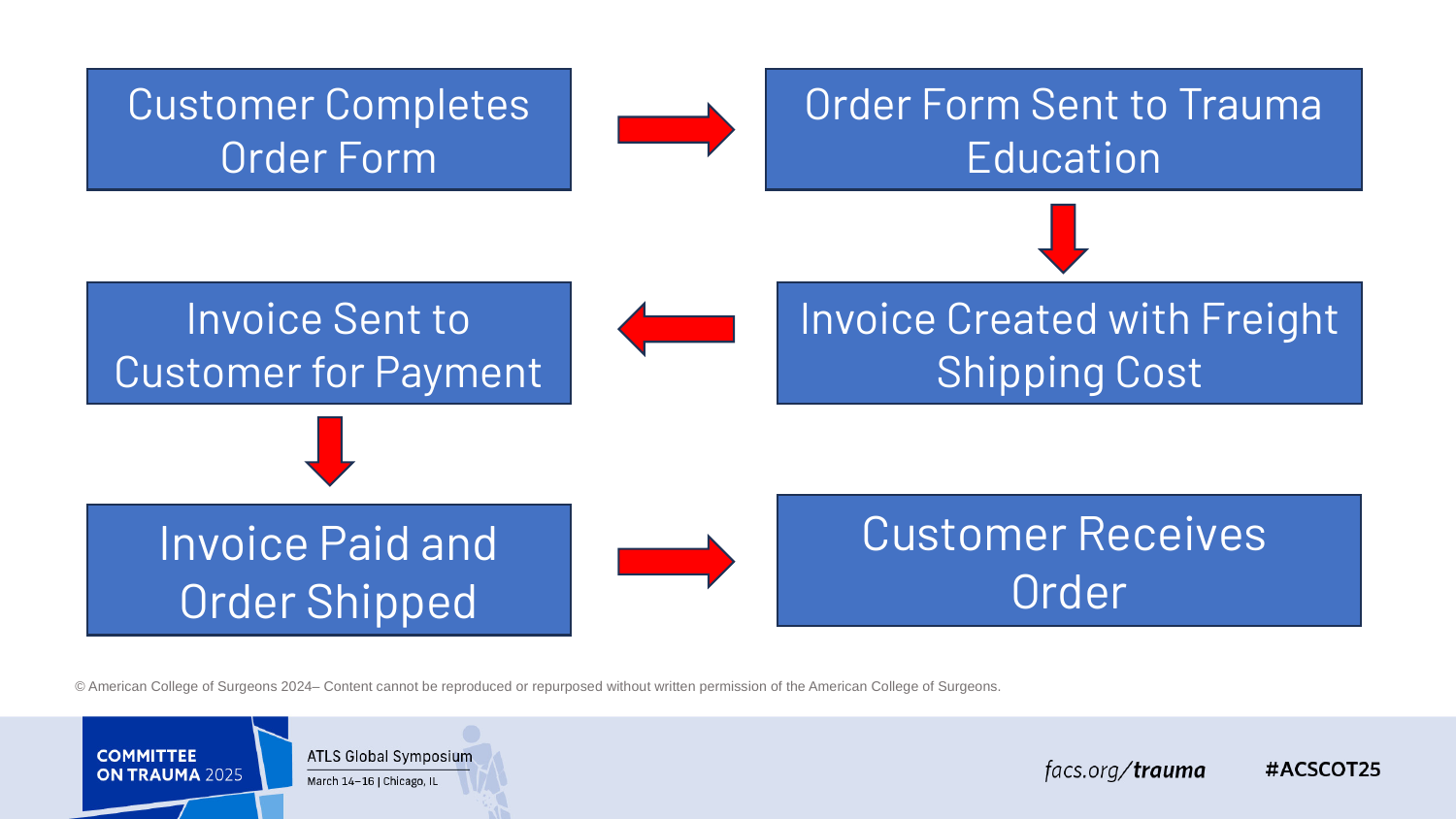

Customer Completes Order Form
Order Form Sent to Trauma Education

Invoice Sent to Customer for Payment
Invoice Created with Freight Shipping Cost

Customer Receives
Order
Invoice Paid and Order Shipped